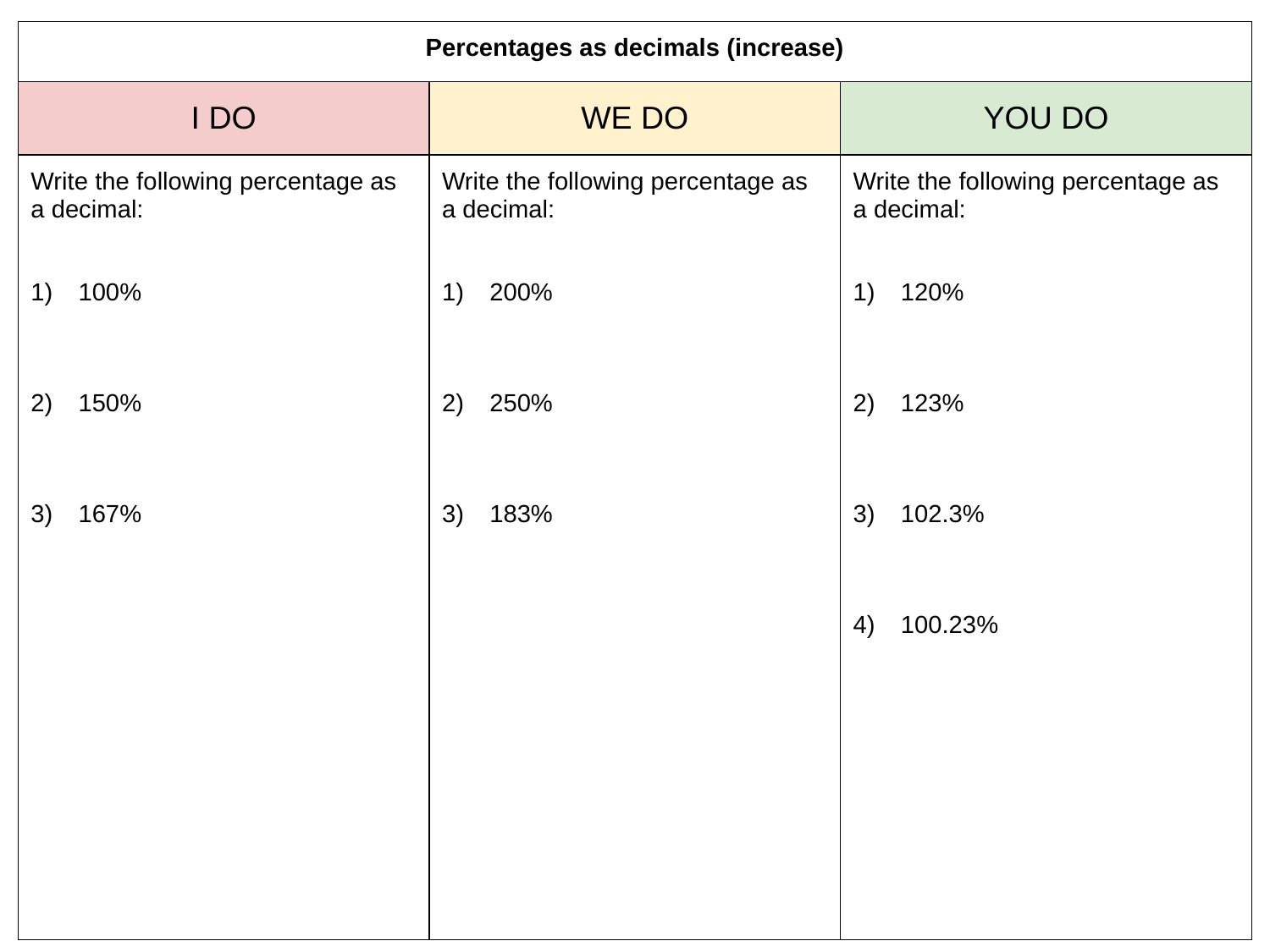

| Percentages as decimals (increase) |  |  |
| --- | --- | --- |
| I DO | WE DO | YOU DO |
| Write the following percentage as a decimal: 100% 150% 167% | Write the following percentage as a decimal: 200% 250% 183% | Write the following percentage as a decimal: 120% 123% 102.3% 100.23% |